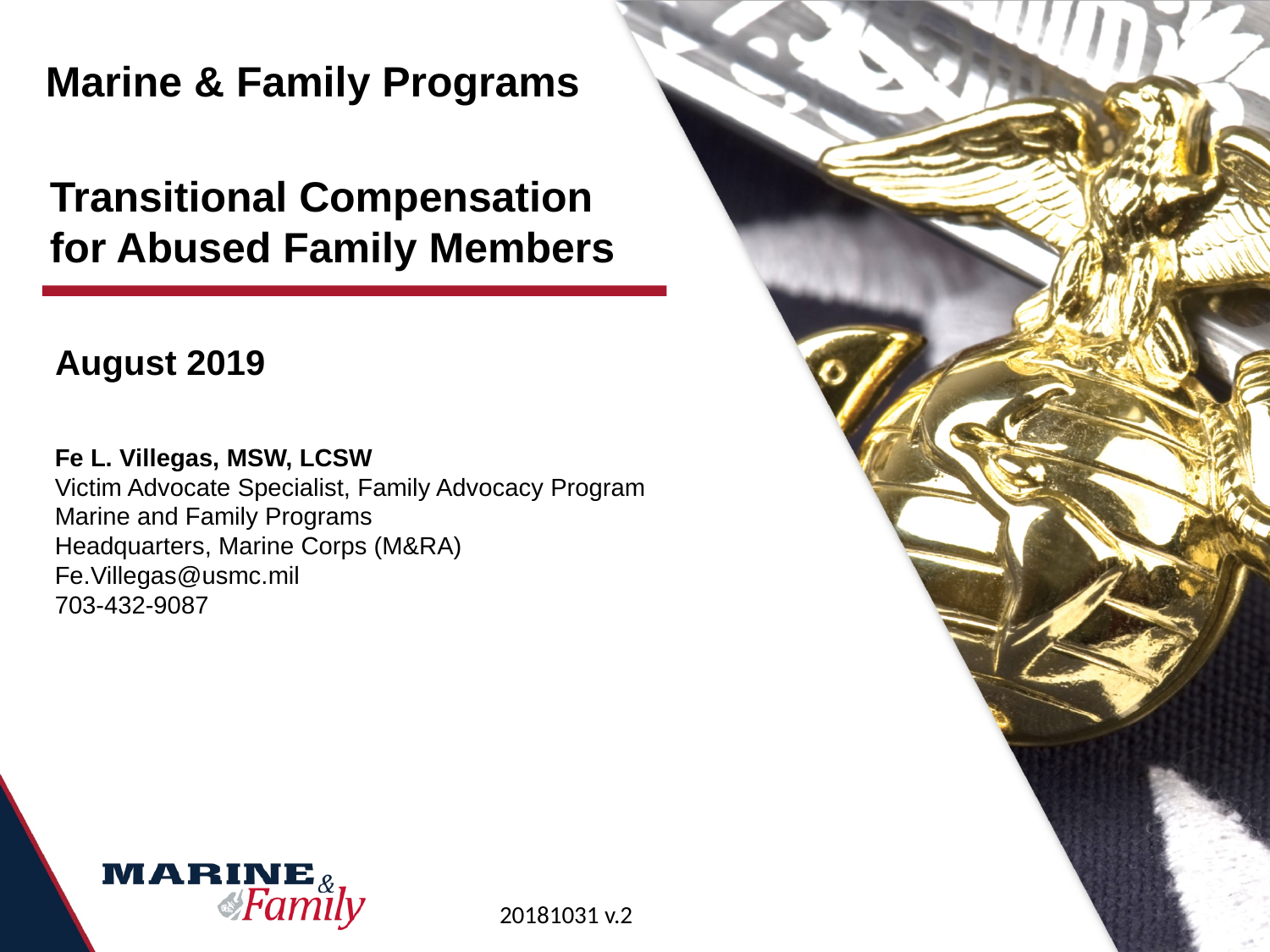

Marine & Family Programs
Transitional Compensation
for Abused Family Members

August 2019
Fe L. Villegas, MSW, LCSW
Victim Advocate Specialist, Family Advocacy Program
Marine and Family Programs
Headquarters, Marine Corps (M&RA)
Fe.Villegas@usmc.mil
703-432-9087
20181031 v.2